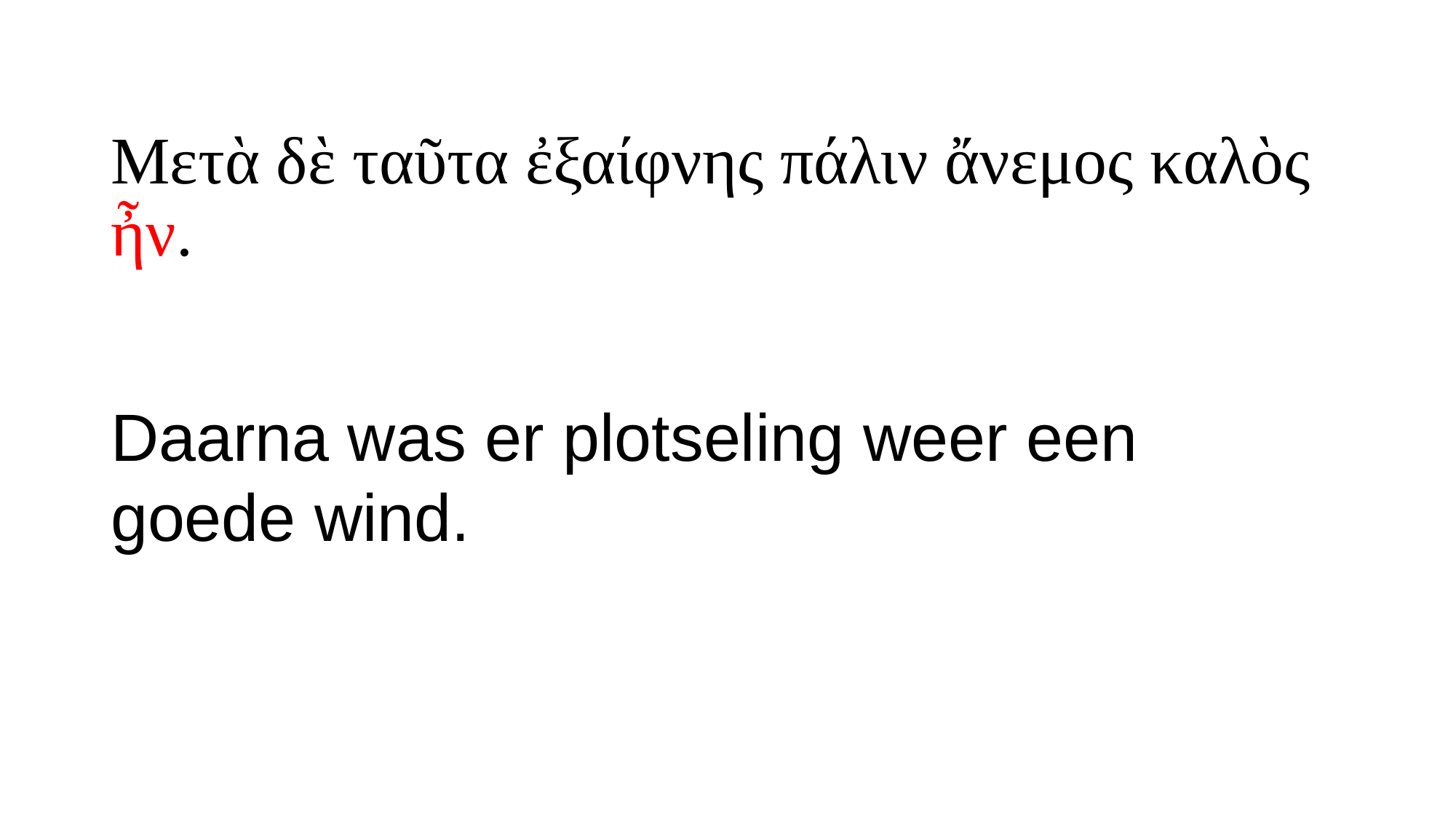

# Μετὰ δὲ ταῦτα ἐξαίφνης πάλιν ἄνεμος καλὸς ἦν.
Daarna was er plotseling weer een goede wind.